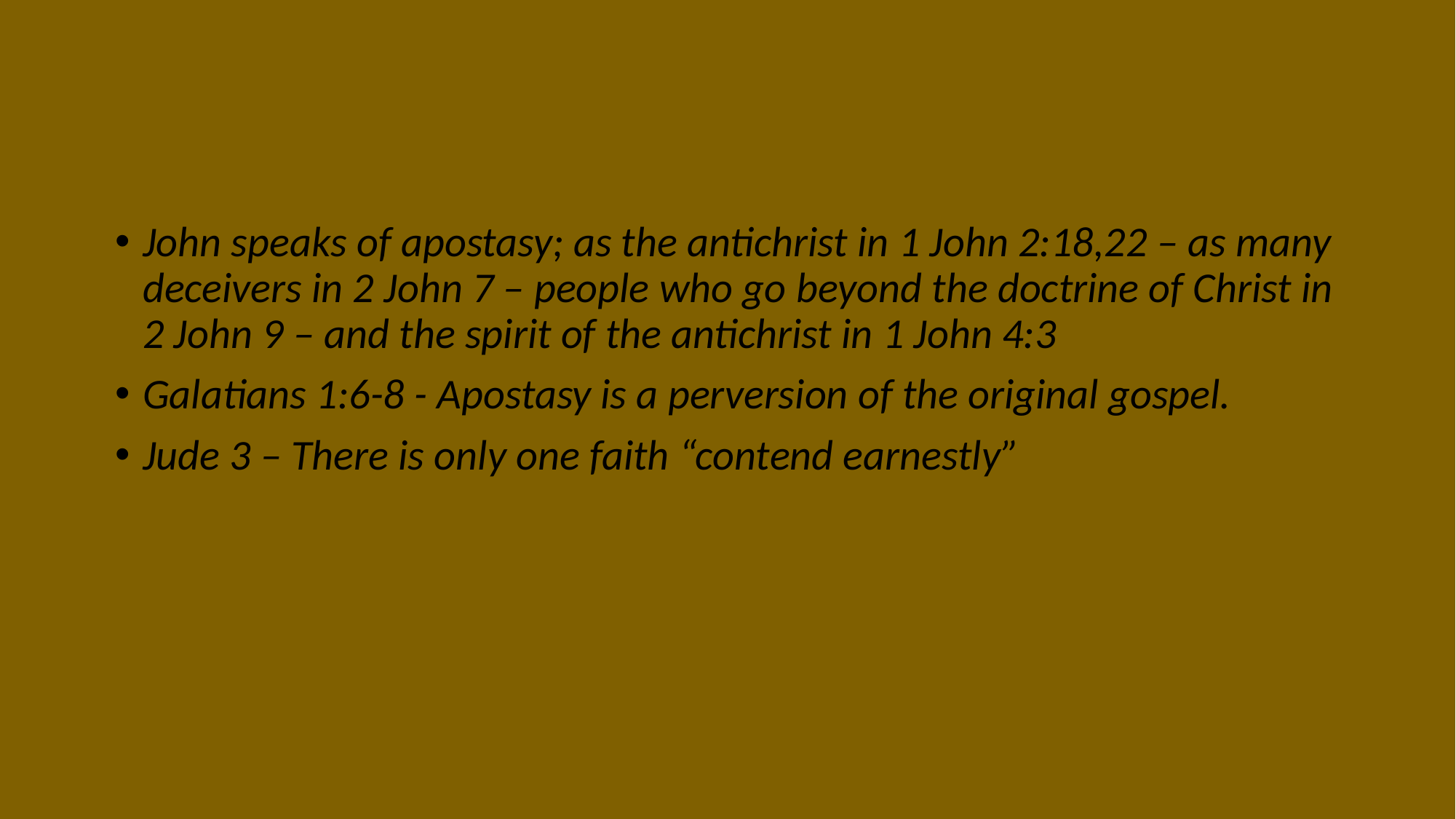

John speaks of apostasy; as the antichrist in 1 John 2:18,22 – as many deceivers in 2 John 7 – people who go beyond the doctrine of Christ in 2 John 9 – and the spirit of the antichrist in 1 John 4:3
Galatians 1:6-8 - Apostasy is a perversion of the original gospel.
Jude 3 – There is only one faith “contend earnestly”